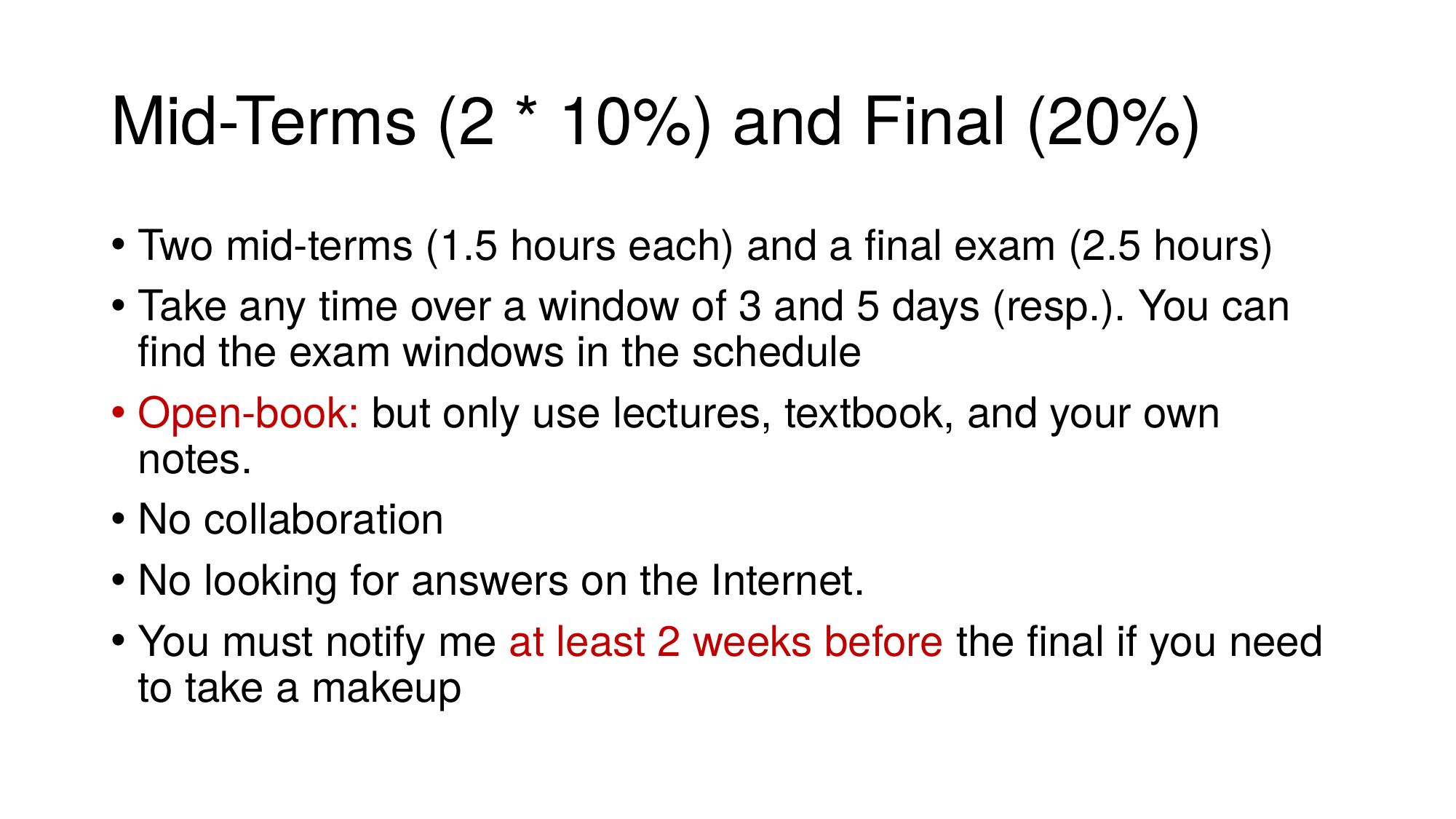

# Mid-Terms (2 * 10%) and Final (20%)
Two mid-terms (1.5 hours each) and a final exam (2.5 hours)
Take any time over a window of 3 and 5 days (resp.). You can find the exam windows in the schedule
Open-book: but only use lectures, textbook, and your own notes.
No collaboration
No looking for answers on the Internet.
You must notify me at least 2 weeks before the final if you need to take a makeup